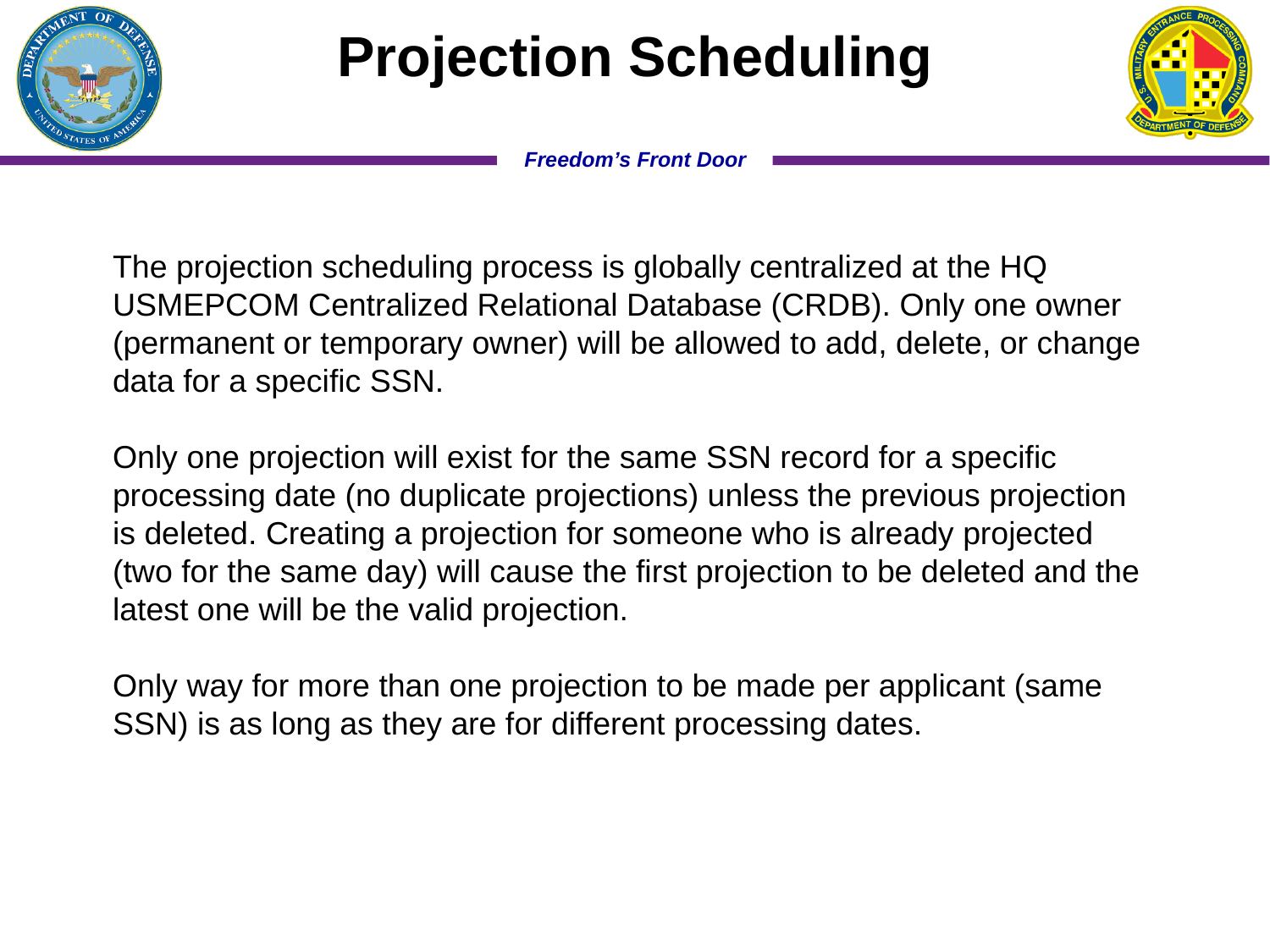

Projection Scheduling
The projection scheduling process is globally centralized at the HQ USMEPCOM Centralized Relational Database (CRDB). Only one owner (permanent or temporary owner) will be allowed to add, delete, or change data for a specific SSN.

Only one projection will exist for the same SSN record for a specific processing date (no duplicate projections) unless the previous projection is deleted. Creating a projection for someone who is already projected (two for the same day) will cause the first projection to be deleted and the latest one will be the valid projection.

Only way for more than one projection to be made per applicant (same SSN) is as long as they are for different processing dates.